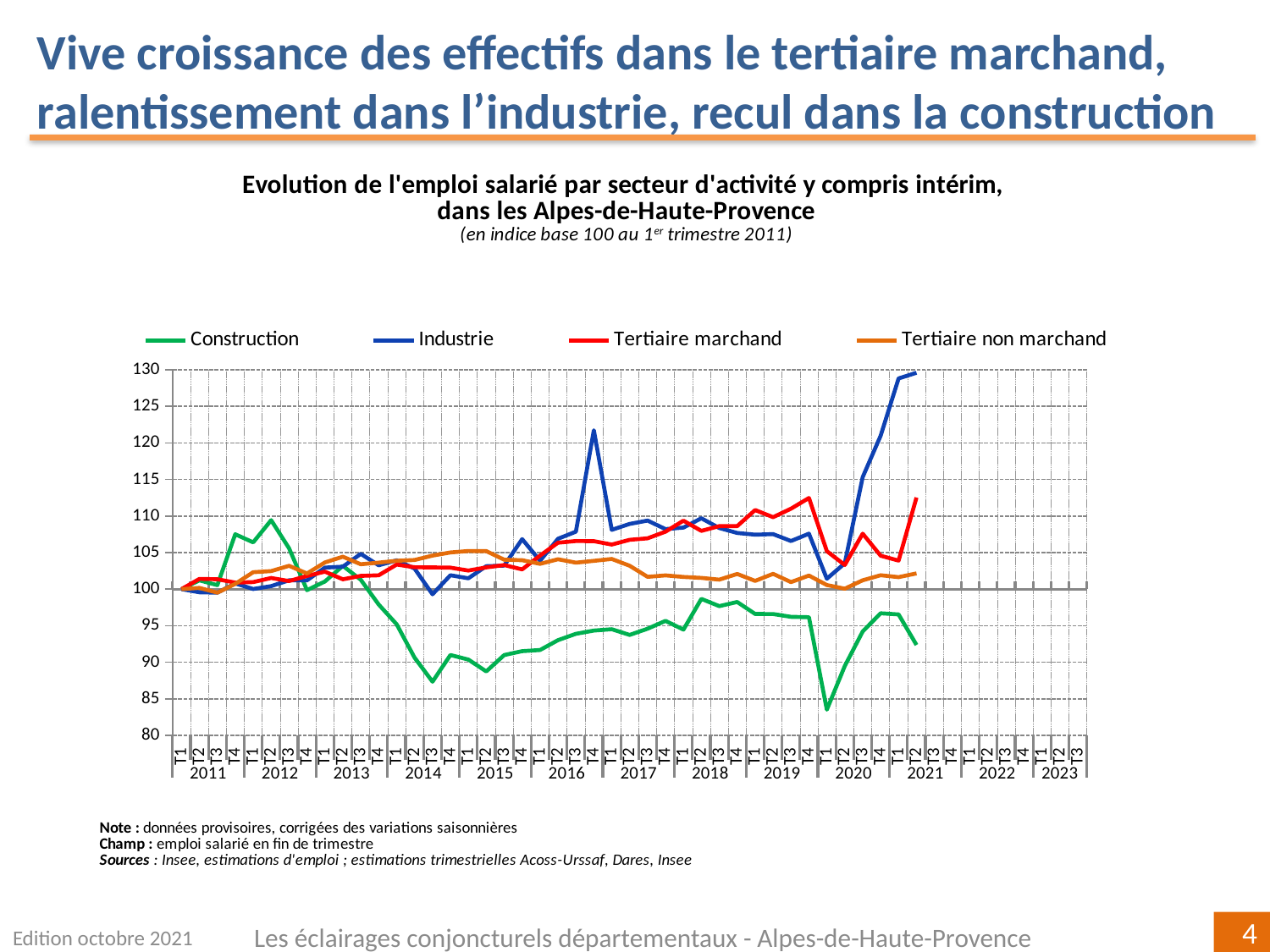

Vive croissance des effectifs dans le tertiaire marchand, ralentissement dans l’industrie, recul dans la construction

[unsupported chart]

Edition octobre 2021
Les éclairages conjoncturels départementaux - Alpes-de-Haute-Provence
4